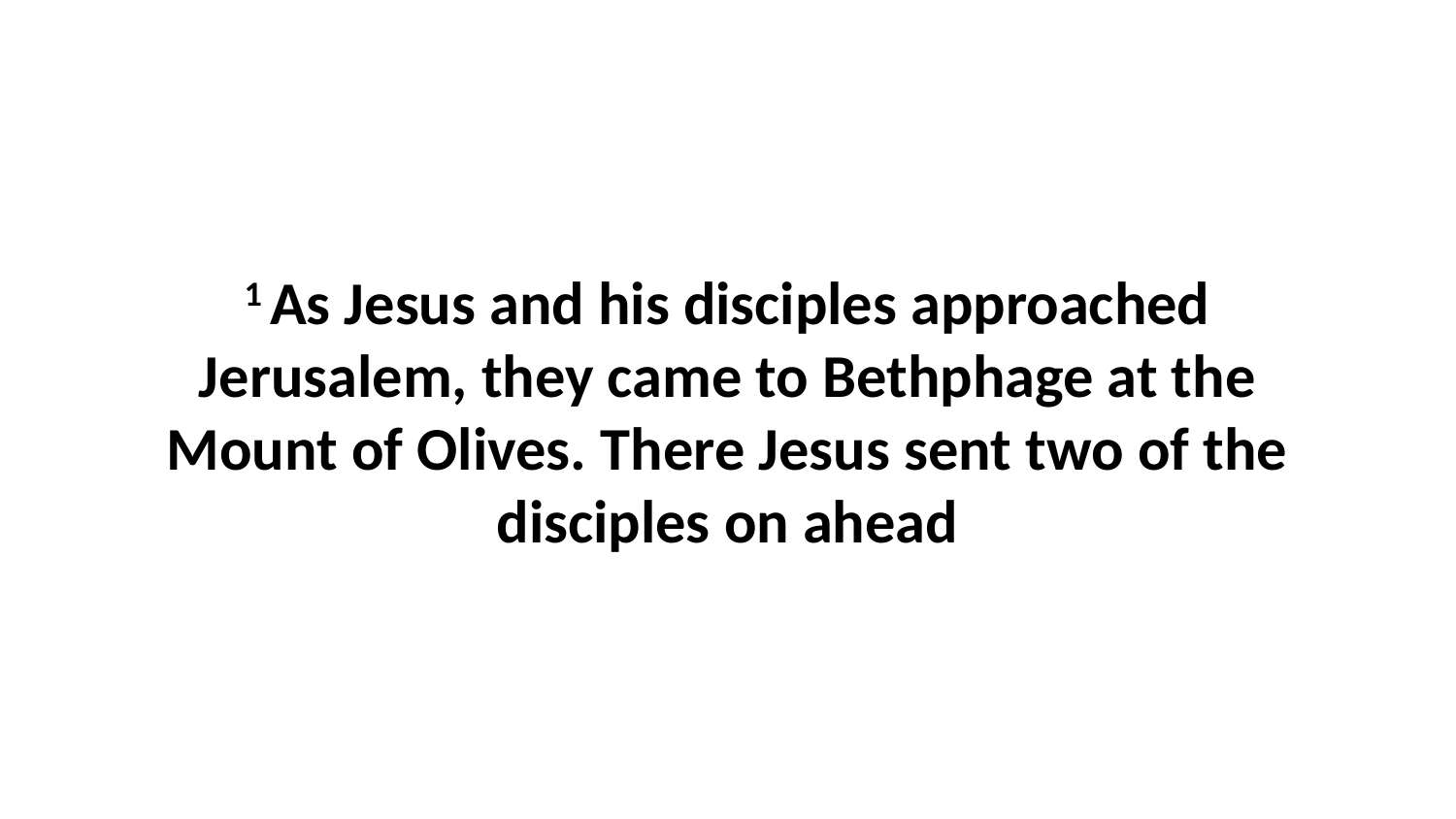

1 As Jesus and his disciples approached Jerusalem, they came to Bethphage at the Mount of Olives. There Jesus sent two of the disciples on ahead